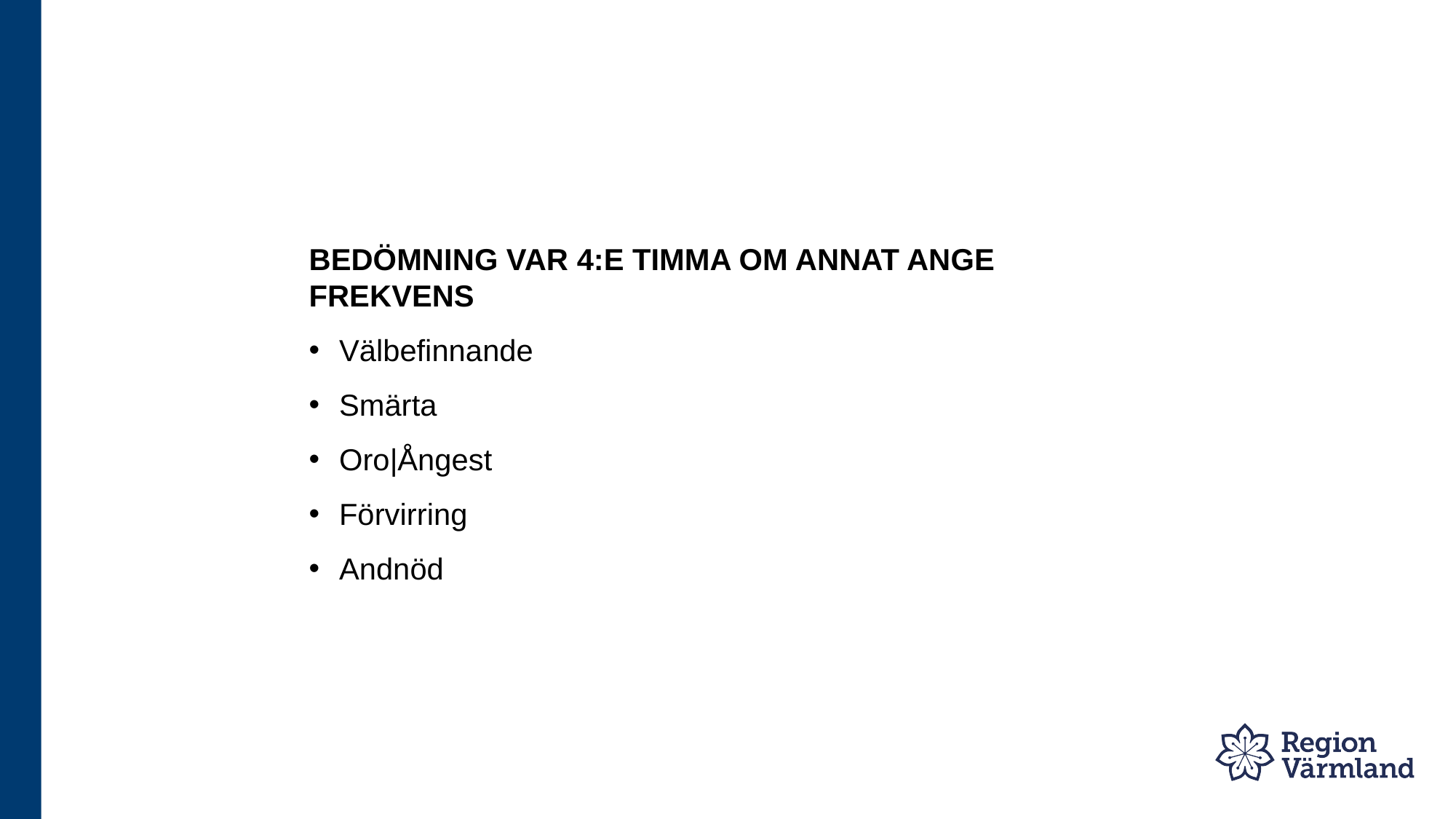

#
BEDÖMNING VAR 4:E TIMMA OM ANNAT ANGE FREKVENS
Välbefinnande
Smärta
Oro|Ångest
Förvirring
Andnöd